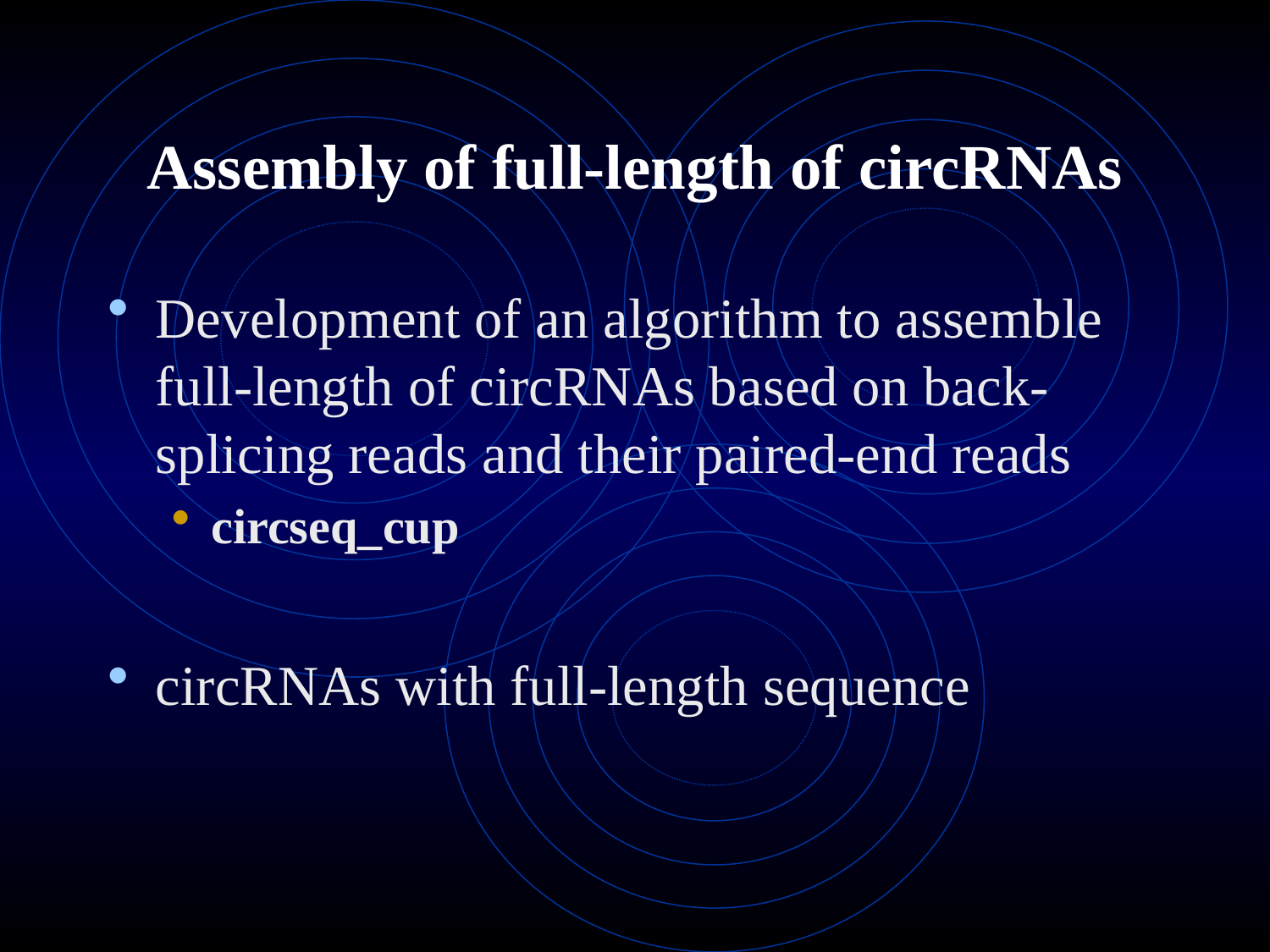

# Assembly of full-length of circRNAs
Development of an algorithm to assemble full-length of circRNAs based on back-splicing reads and their paired-end reads
circseq_cup

circRNAs with full-length sequence